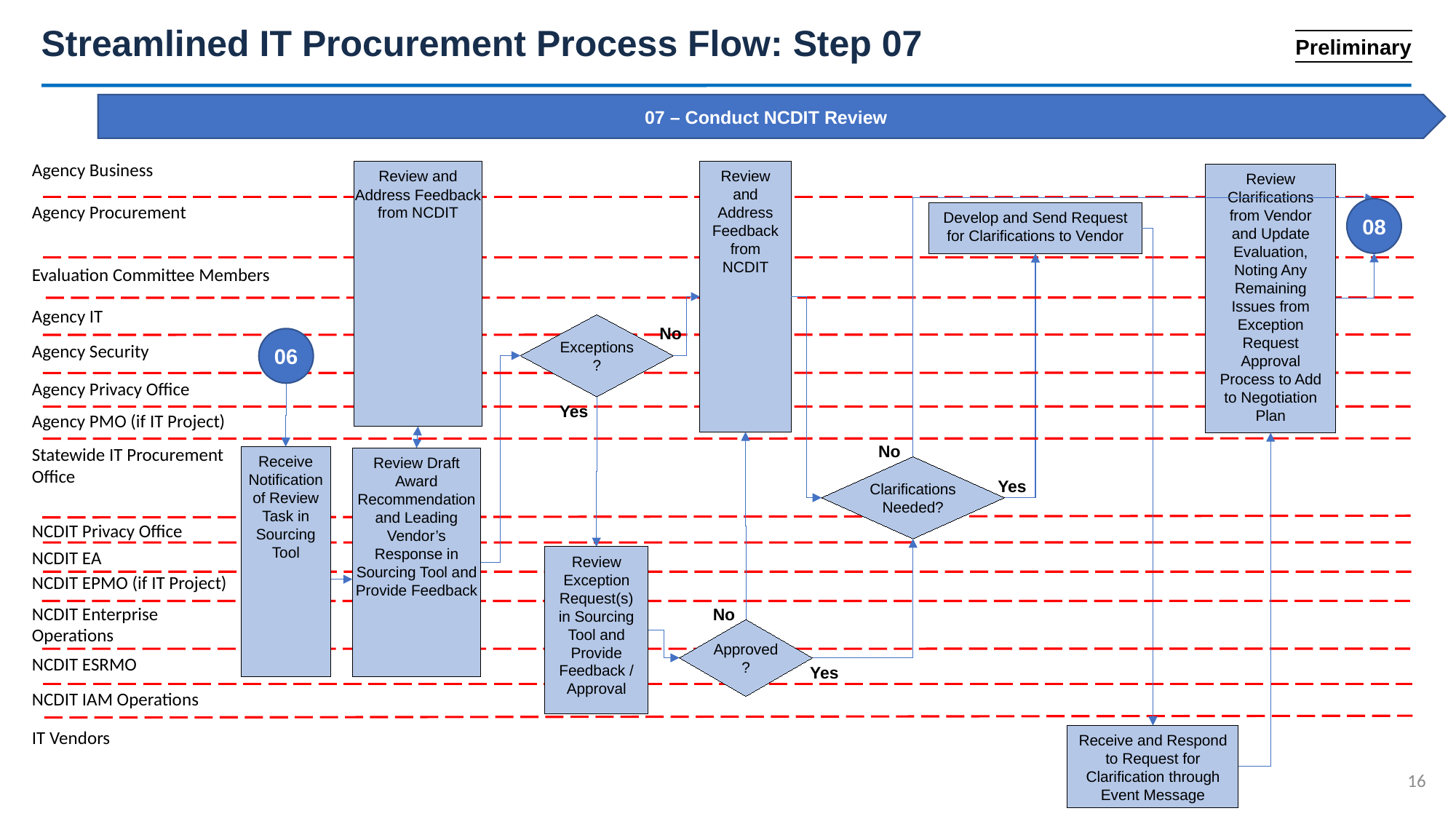

# Streamlined IT Procurement Process Flow: Step 07
Preliminary
07 – Conduct NCDIT Review
Agency Business
Review and Address Feedback from NCDIT
Review and Address Feedback from NCDIT
Review Clarifications from Vendor and Update Evaluation, Noting Any Remaining Issues from Exception Request Approval Process to Add to Negotiation Plan
Agency Procurement
08
Develop and Send Request for Clarifications to Vendor
Evaluation Committee Members
Agency IT
Exceptions?
No
06
Agency Security
Agency Privacy Office
Yes
Agency PMO (if IT Project)
No
Statewide IT Procurement Office
Receive Notification of Review Task in Sourcing Tool
Review Draft Award Recommendation and Leading Vendor’s Response in Sourcing Tool and Provide Feedback
Clarifications Needed?
Yes
NCDIT Privacy Office
NCDIT EA
Review Exception Request(s) in Sourcing Tool and Provide Feedback / Approval
NCDIT EPMO (if IT Project)
NCDIT Enterprise Operations
No
Approved?
NCDIT ESRMO
Yes
NCDIT IAM Operations
IT Vendors
Receive and Respond to Request for Clarification through Event Message
16